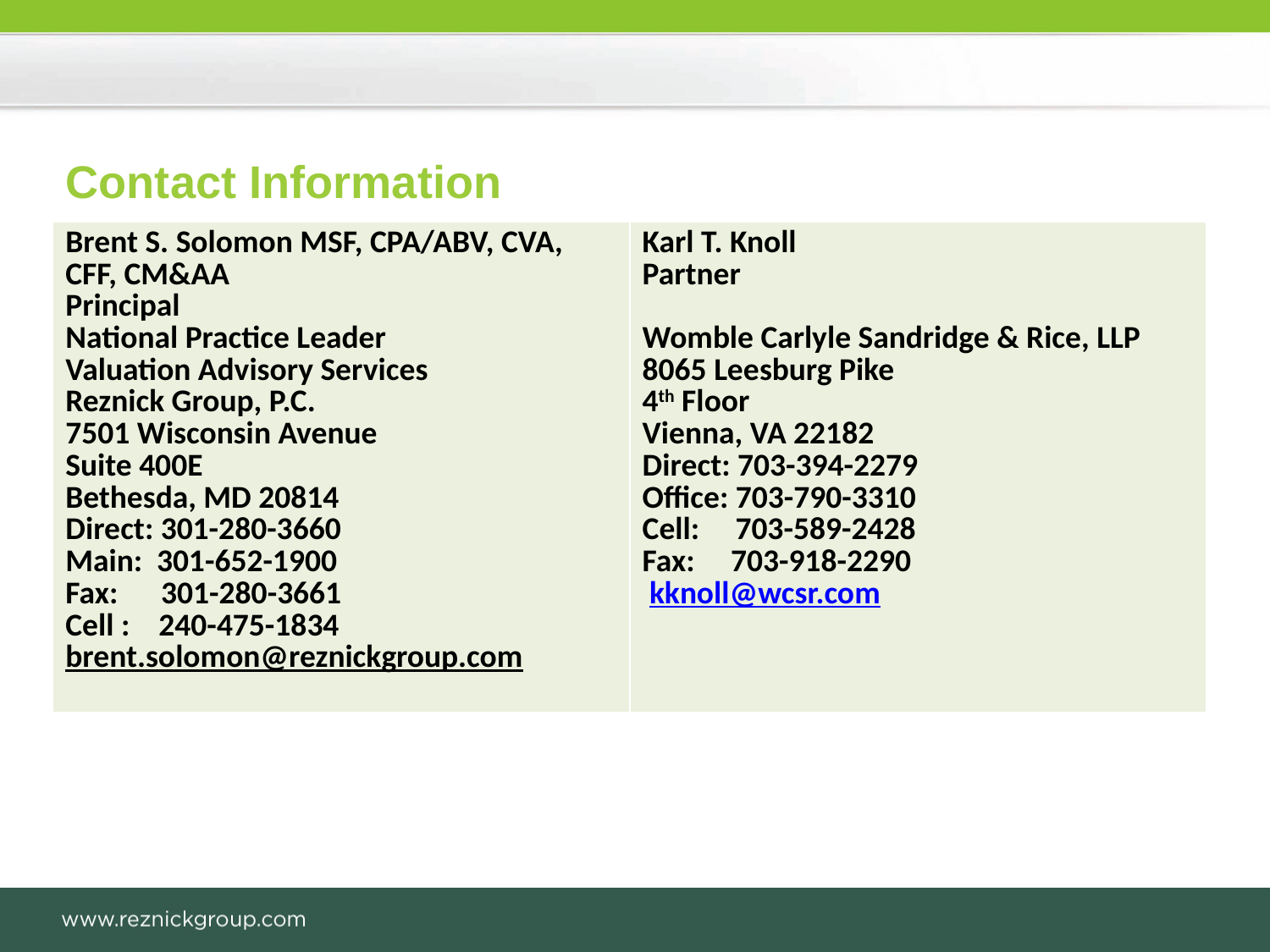

# Contact Information
| Brent S. Solomon MSF, CPA/ABV, CVA, CFF, CM&AA Principal National Practice Leader Valuation Advisory Services Reznick Group, P.C. 7501 Wisconsin Avenue Suite 400E Bethesda, MD 20814 Direct: 301-280-3660 Main: 301-652-1900 Fax: 301-280-3661 Cell :   240-475-1834 brent.solomon@reznickgroup.com | Karl T. Knoll Partner Womble Carlyle Sandridge & Rice, LLP 8065 Leesburg Pike 4th Floor Vienna, VA 22182 Direct: 703-394-2279 Office: 703-790-3310 Cell: 703-589-2428 Fax: 703-918-2290 kknoll@wcsr.com |
| --- | --- |